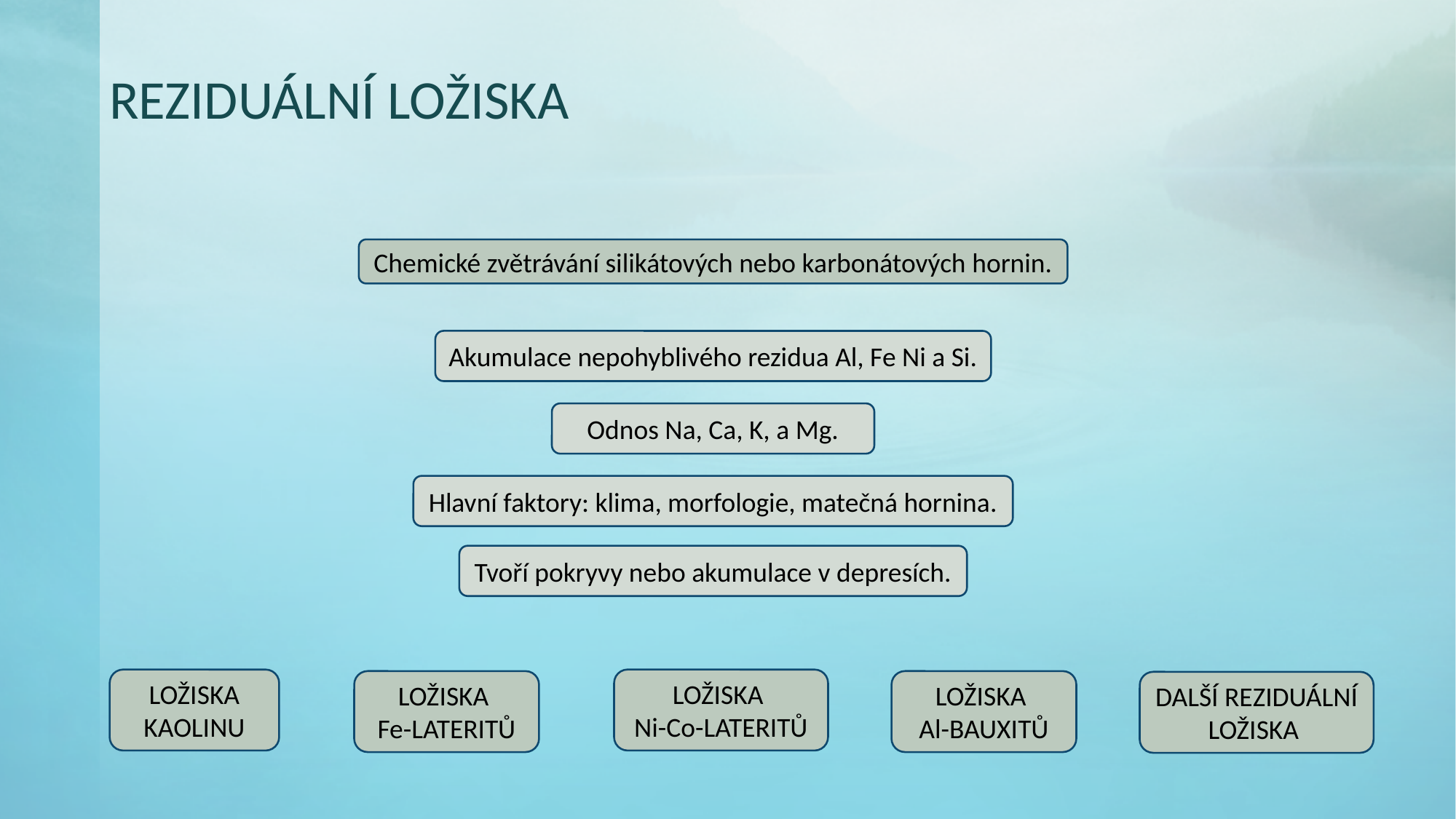

# reziduální ložiska
Chemické zvětrávání silikátových nebo karbonátových hornin.
Akumulace nepohyblivého rezidua Al, Fe Ni a Si.
Odnos Na, Ca, K, a Mg.
Hlavní faktory: klima, morfologie, matečná hornina.
Tvoří pokryvy nebo akumulace v depresích.
LOŽISKA KAOLINU
LOŽISKA
Ni-Co-LATERITŮ
LOŽISKA
Fe-LATERITŮ
LOŽISKA
Al-BAUXITŮ
DALŠÍ REZIDUÁLNÍ LOŽISKA